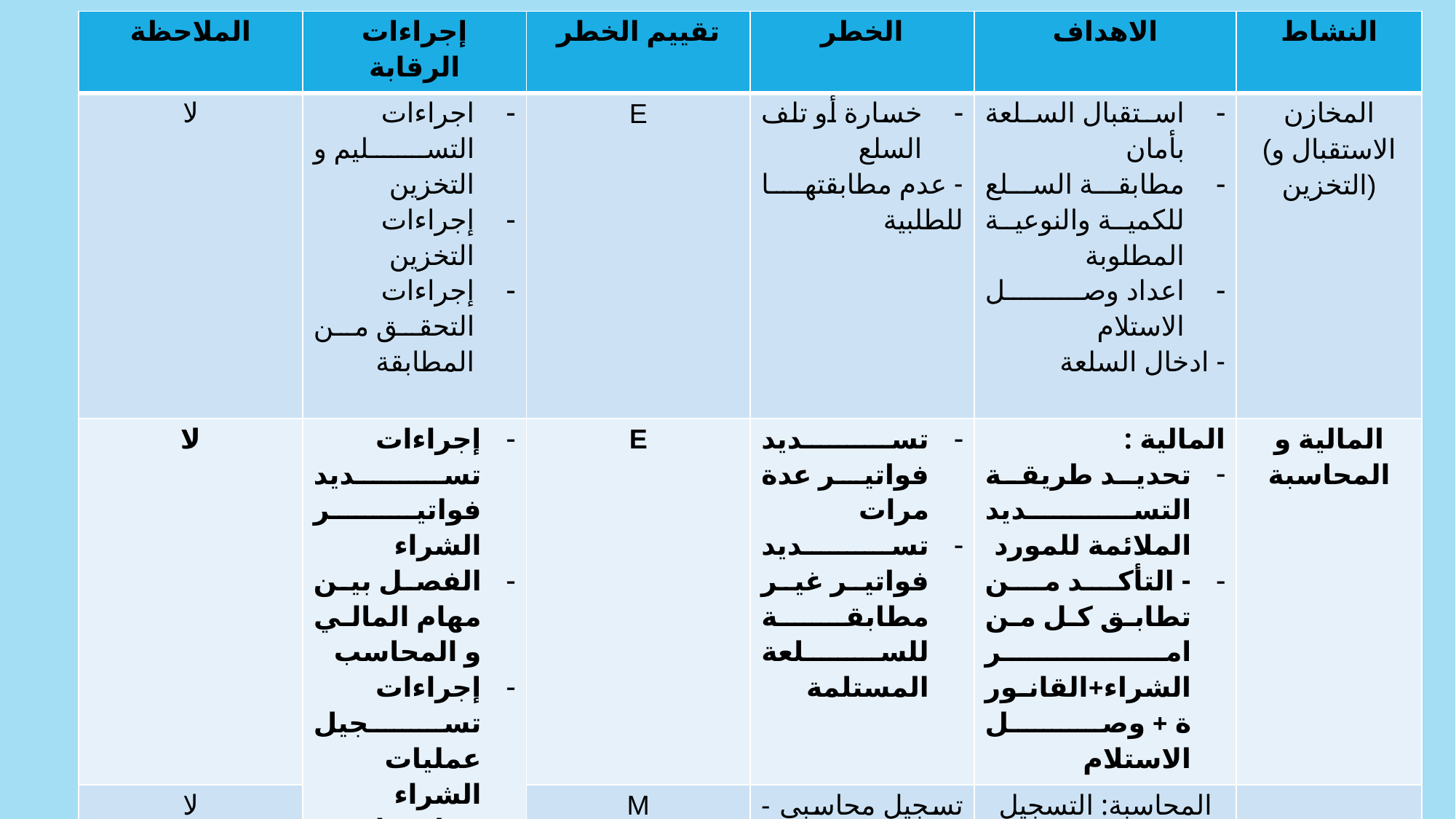

| الملاحظة | إجراءات الرقابة | تقييم الخطر | الخطر | الاهداف | النشاط |
| --- | --- | --- | --- | --- | --- |
| لا | اجراءات التسليم و التخزين إجراءات التخزين إجراءات التحقق من المطابقة | E | خسارة أو تلف السلع - عدم مطابقتها للطلبية | استقبال السلعة بأمان مطابقة السلع للكمية والنوعية المطلوبة اعداد وصل الاستلام - ادخال السلعة | المخازن (الاستقبال و التخزين) |
| لا | إجراءات تسديد فواتير الشراء الفصل بين مهام المالي و المحاسب إجراءات تسجيل عمليات الشراء محاسبيا | E | تسديد فواتير عدة مرات تسديد فواتير غير مطابقة للسلعة المستلمة | المالية : تحديد طريقة التسديد الملائمة للمورد - التأكد من تطابق كل من امر الشراء+القانورة + وصل الاستلام | المالية و المحاسبة |
| لا |  | M | - تسجيل محاسبي غير مطابق للسلعة المستلمة | المحاسبة: التسجيل المحاسبي للعملية بعد مطابقة بين امر الشراء+وصل الاستلام+الفاتورة + مستند الصرف |  |